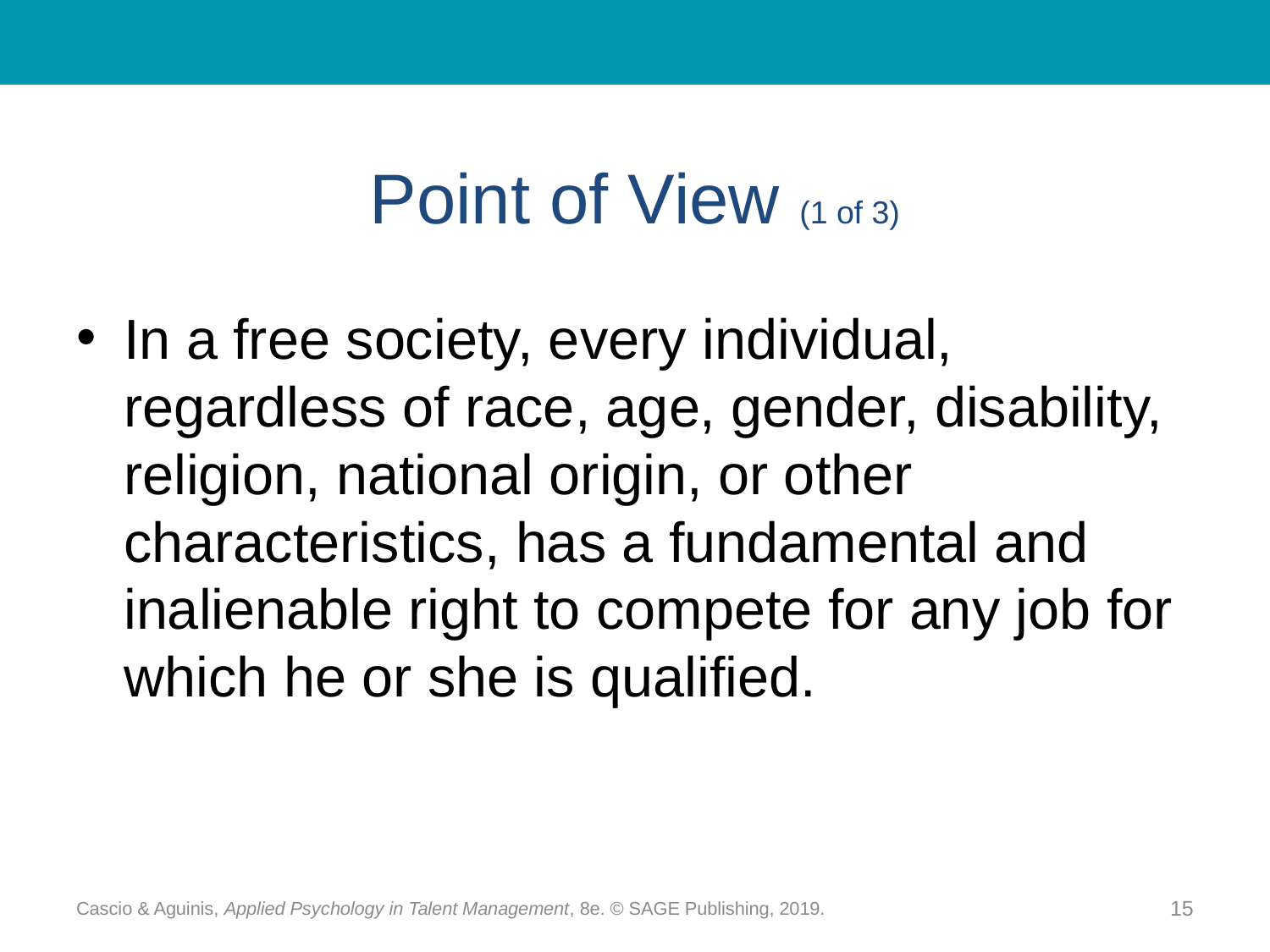

# Point of View (1 of 3)
In a free society, every individual, regardless of race, age, gender, disability, religion, national origin, or other characteristics, has a fundamental and inalienable right to compete for any job for which he or she is qualified.

Cascio & Aguinis, Applied Psychology in Talent Management, 8e. © SAGE Publishing, 2019.
15